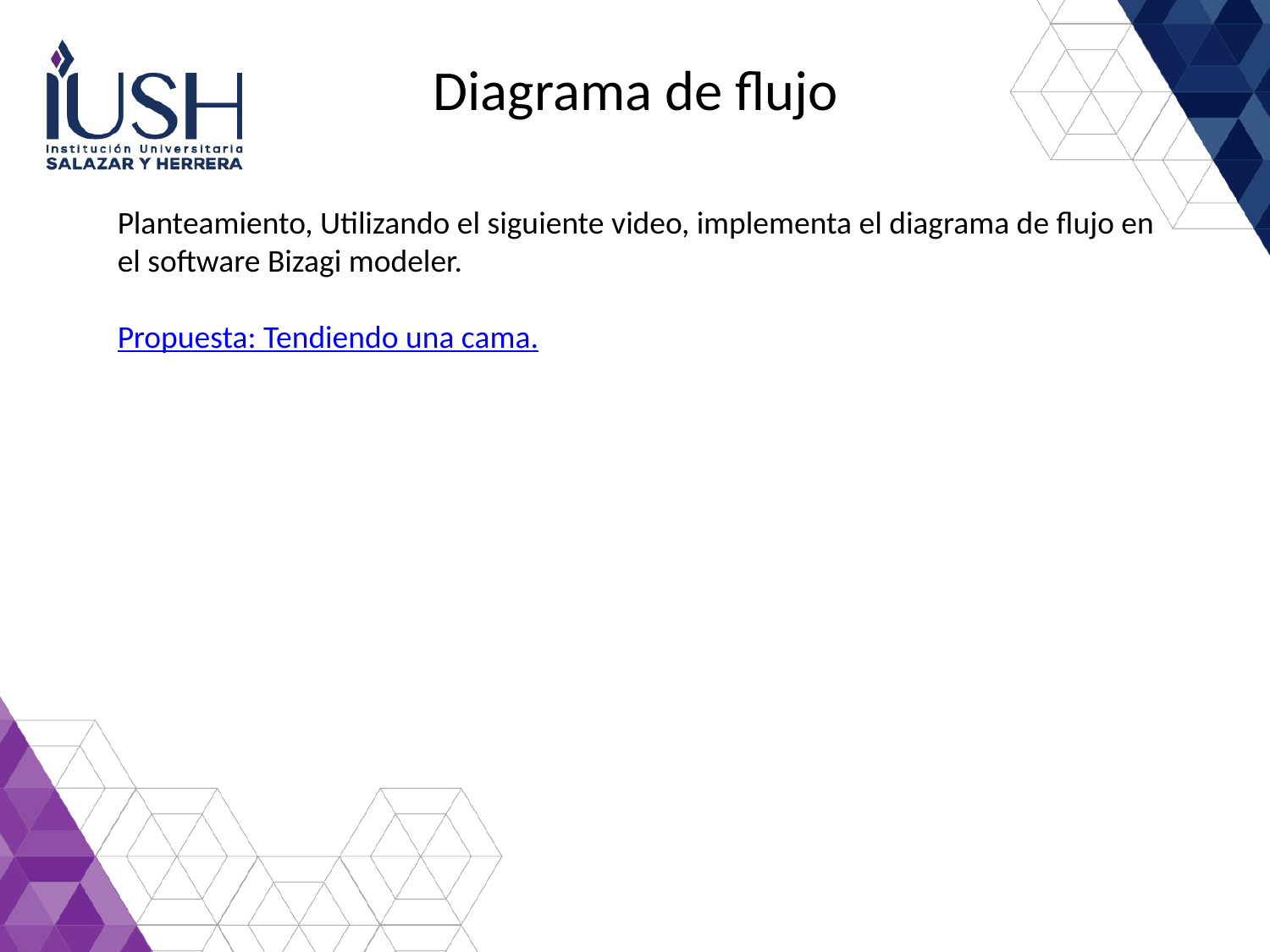

# Diagrama de flujo
Planteamiento, Utilizando el siguiente video, implementa el diagrama de flujo en el software Bizagi modeler.

Propuesta: Tendiendo una cama.